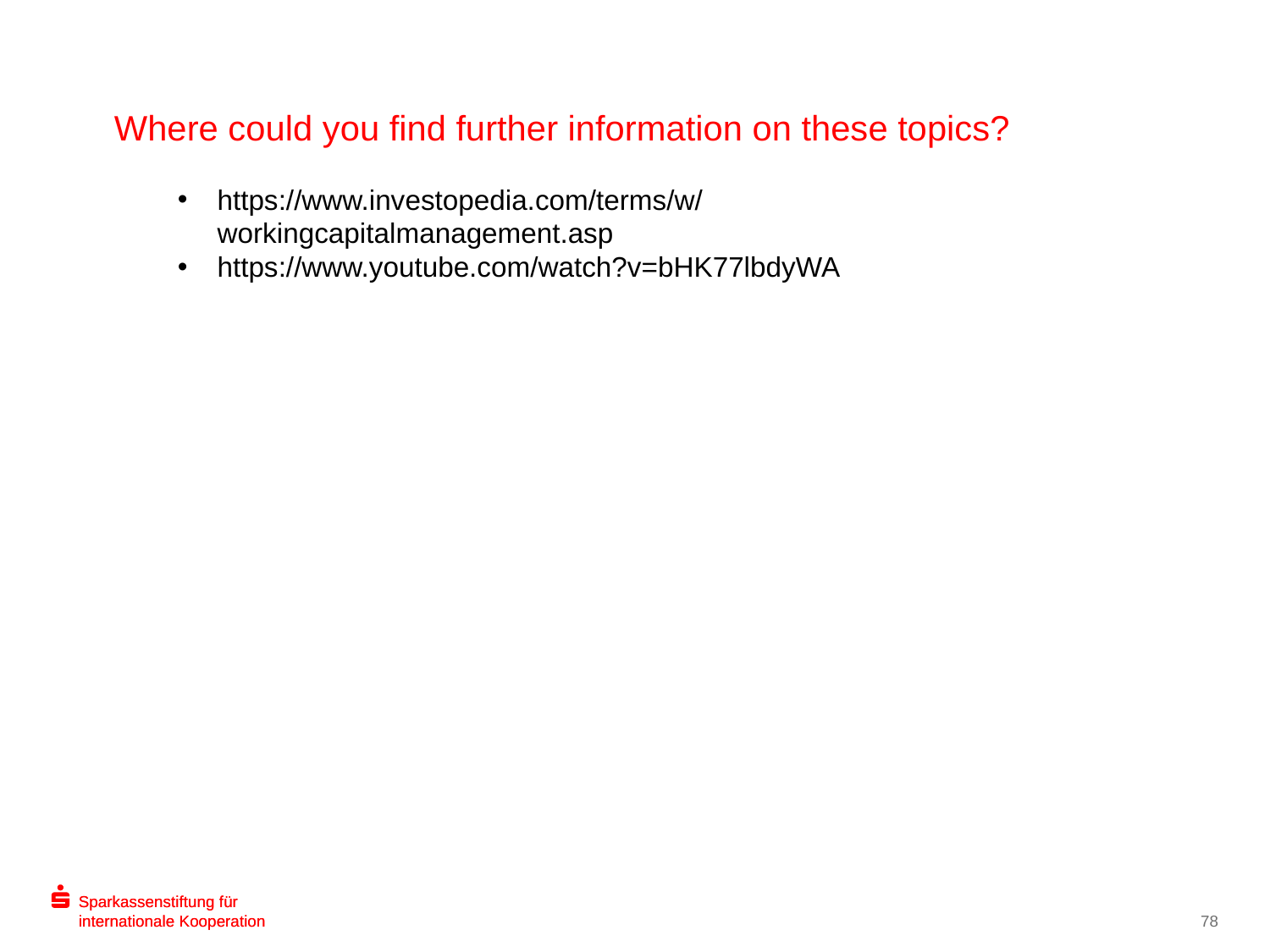

Where could you find further information on these topics?

https://www.investopedia.com/terms/w/workingcapitalmanagement.asp
https://www.youtube.com/watch?v=bHK77lbdyWA

78